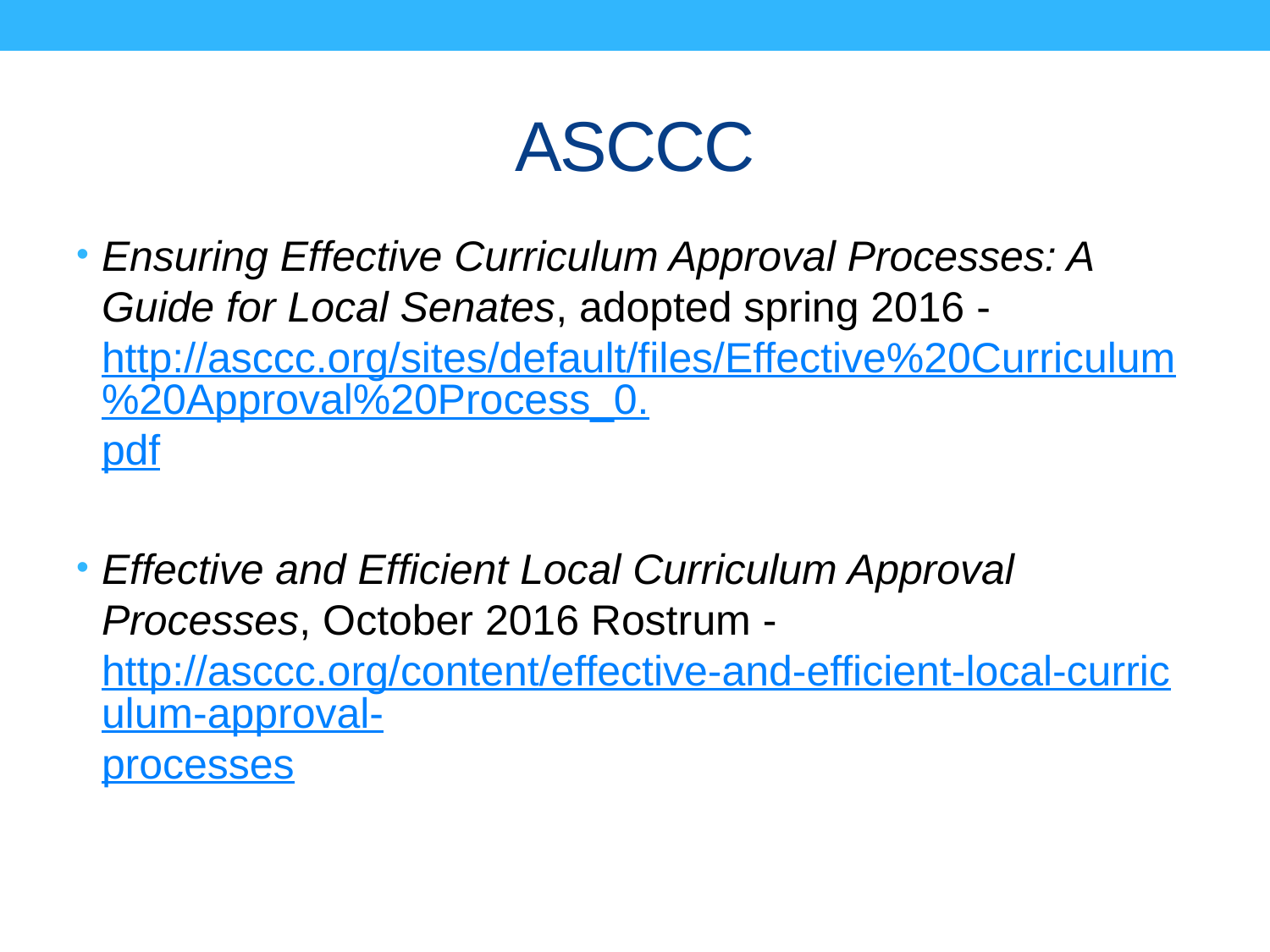

# ASCCC
Ensuring Effective Curriculum Approval Processes: A Guide for Local Senates, adopted spring 2016 - http://asccc.org/sites/default/files/Effective%20Curriculum%20Approval%20Process_0.pdf

Effective and Efficient Local Curriculum Approval Processes, October 2016 Rostrum - http://asccc.org/content/effective-and-efficient-local-curriculum-approval-processes